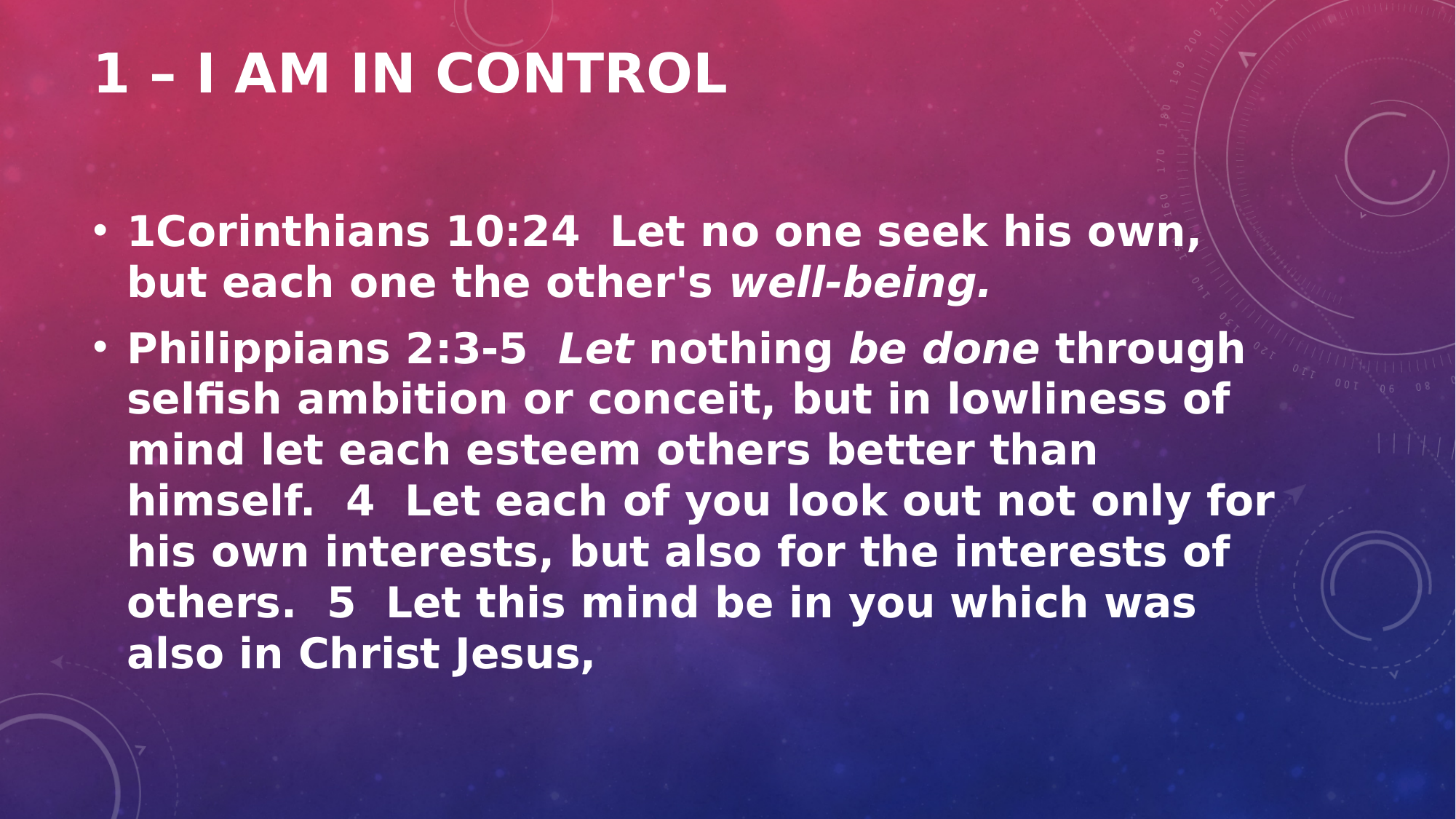

# 1 – I am in control
1Corinthians 10:24  Let no one seek his own, but each one the other's well-being.
Philippians 2:3-5  Let nothing be done through selfish ambition or conceit, but in lowliness of mind let each esteem others better than himself.  4  Let each of you look out not only for his own interests, but also for the interests of others.  5  Let this mind be in you which was also in Christ Jesus,